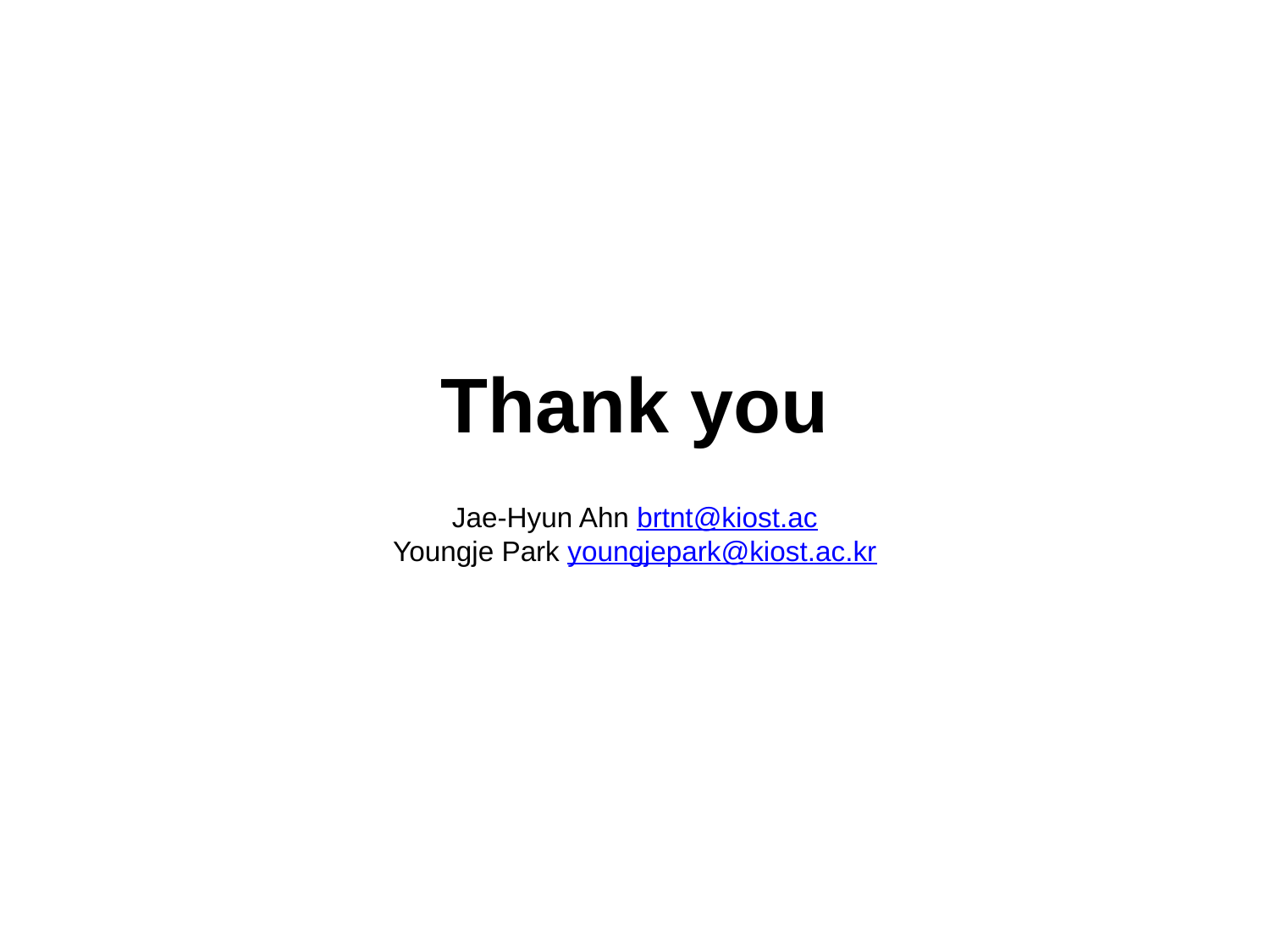

# Thank you Jae-Hyun Ahn brtnt@kiost.ac Youngje Park youngjepark@kiost.ac.kr